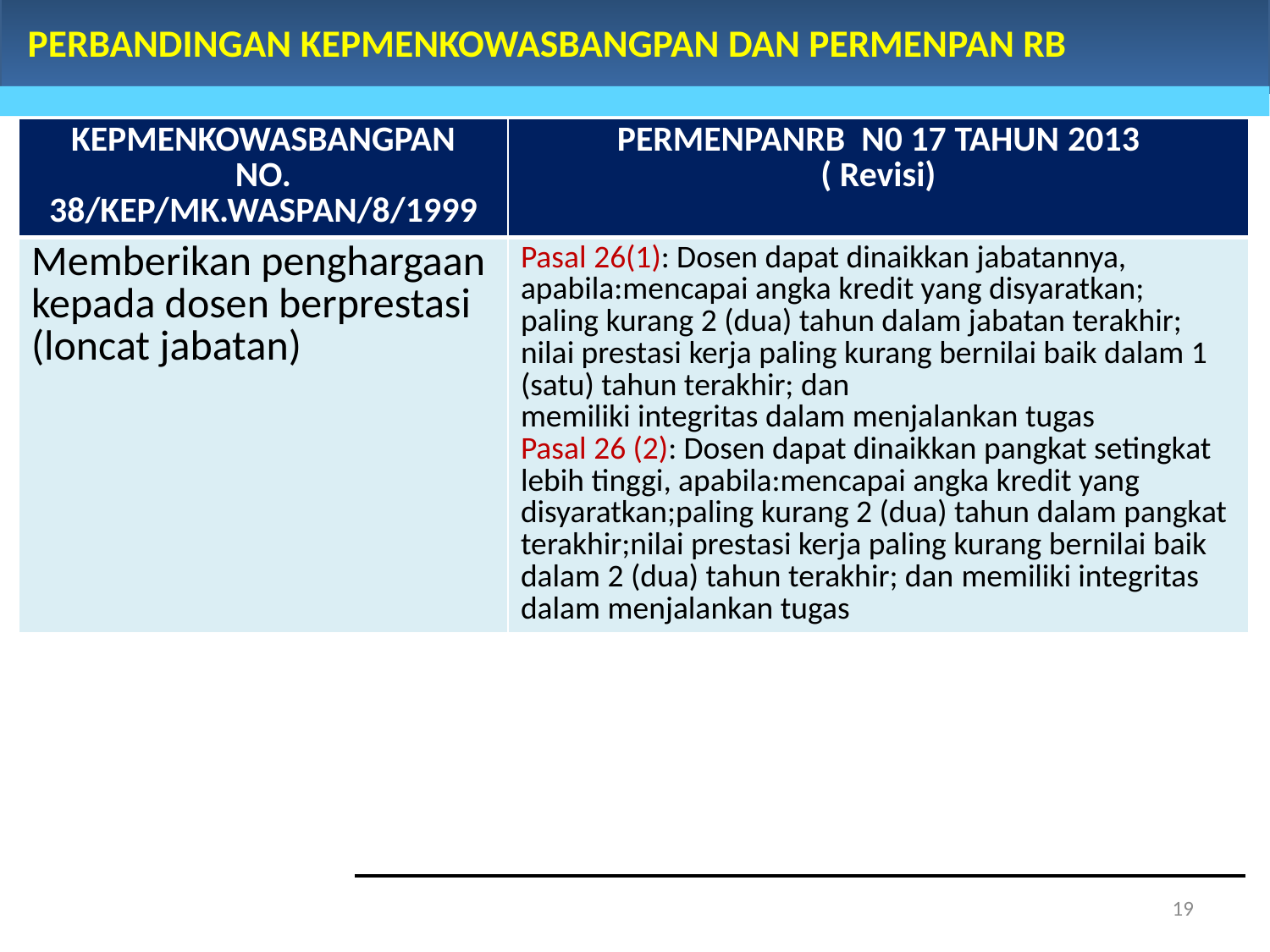

PERBANDINGAN KEPMENKOWASBANGPAN DAN PERMENPAN RB

| KEPMENKOWASBANGPAN NO. 38/KEP/MK.WASPAN/8/1999 | PERMENPANRB N0 17 TAHUN 2013 ( Revisi) |
| --- | --- |
| Memberikan penghargaan kepada dosen berprestasi (loncat jabatan) | Pasal 26(1): Dosen dapat dinaikkan jabatannya, apabila:mencapai angka kredit yang disyaratkan; paling kurang 2 (dua) tahun dalam jabatan terakhir; nilai prestasi kerja paling kurang bernilai baik dalam 1 (satu) tahun terakhir; dan memiliki integritas dalam menjalankan tugas Pasal 26 (2): Dosen dapat dinaikkan pangkat setingkat lebih tinggi, apabila:mencapai angka kredit yang disyaratkan;paling kurang 2 (dua) tahun dalam pangkat terakhir;nilai prestasi kerja paling kurang bernilai baik dalam 2 (dua) tahun terakhir; dan memiliki integritas dalam menjalankan tugas |
19